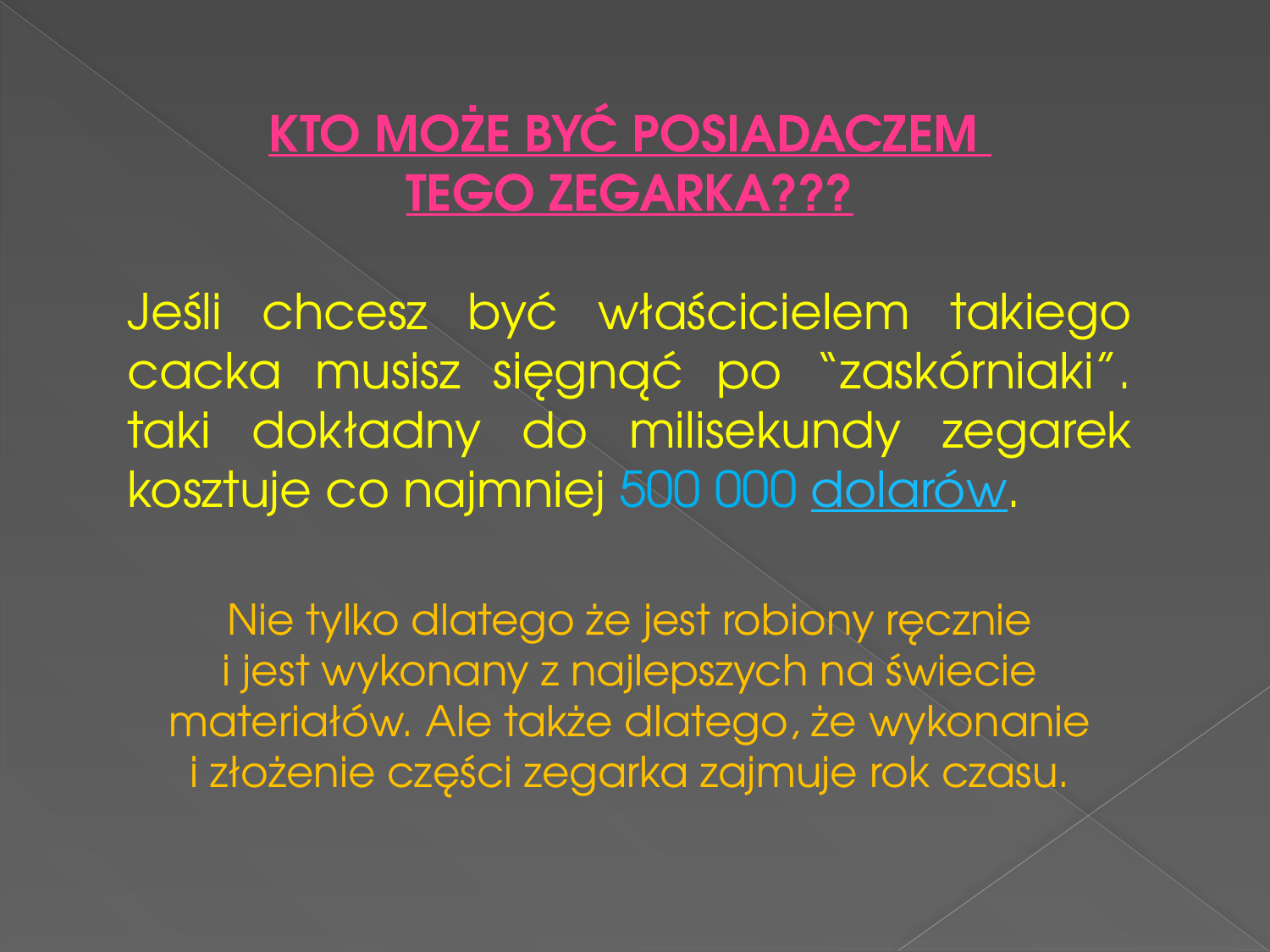

KTO MOŻE BYĆ POSIADACZEM
TEGO ZEGARKA???

Jeśli chcesz być właścicielem takiego cacka musisz sięgnąć po “zaskórniaki”. taki dokładny do milisekundy zegarek kosztuje co najmniej 500 000 dolarów.

Nie tylko dlatego że jest robiony ręcznie
i jest wykonany z najlepszych na świecie materiałów. Ale także dlatego, że wykonanie
i złożenie części zegarka zajmuje rok czasu.